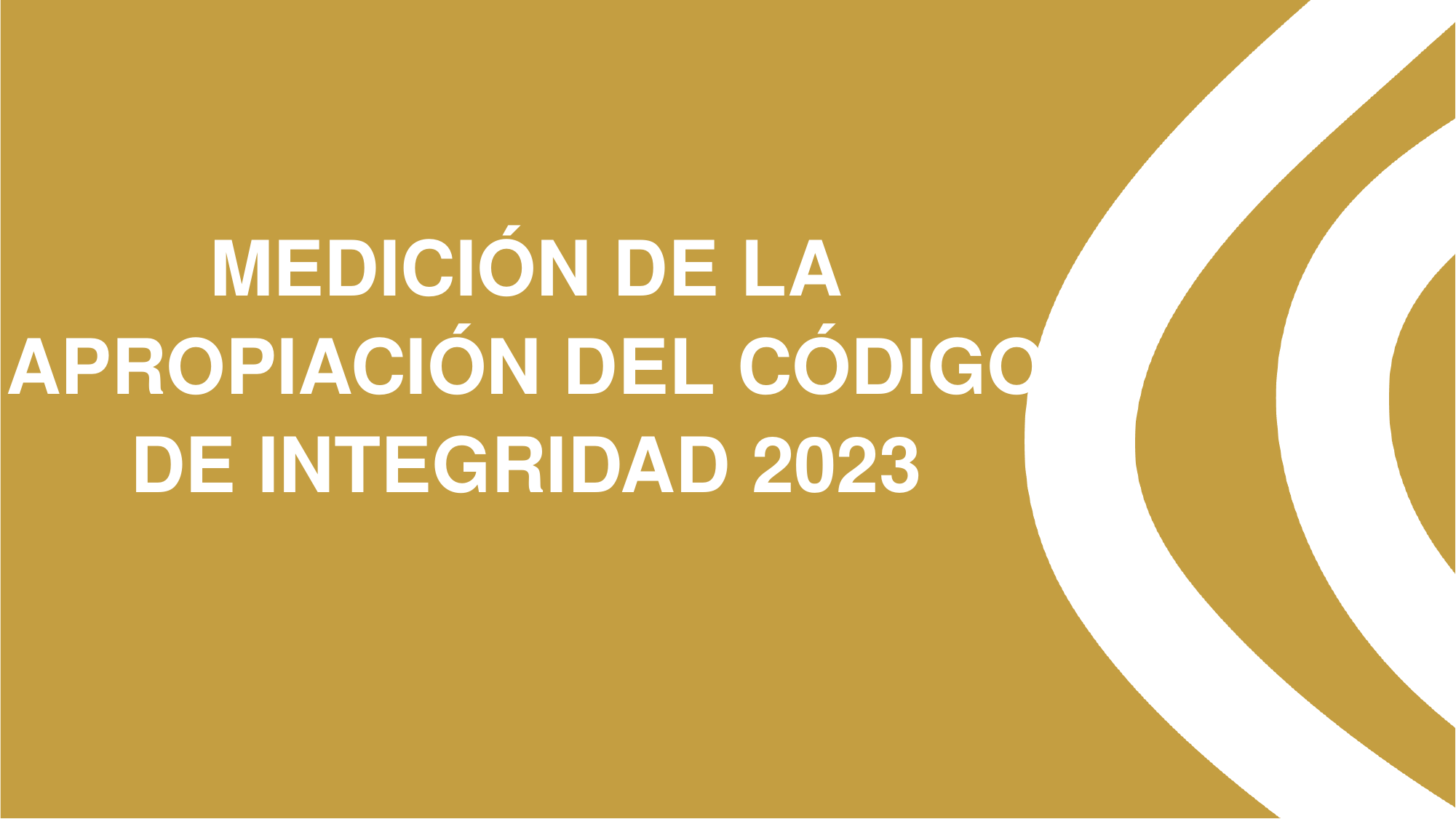

# MEDICIÓN DE LA APROPIACIÓN DEL CÓDIGO DE INTEGRIDAD 2023